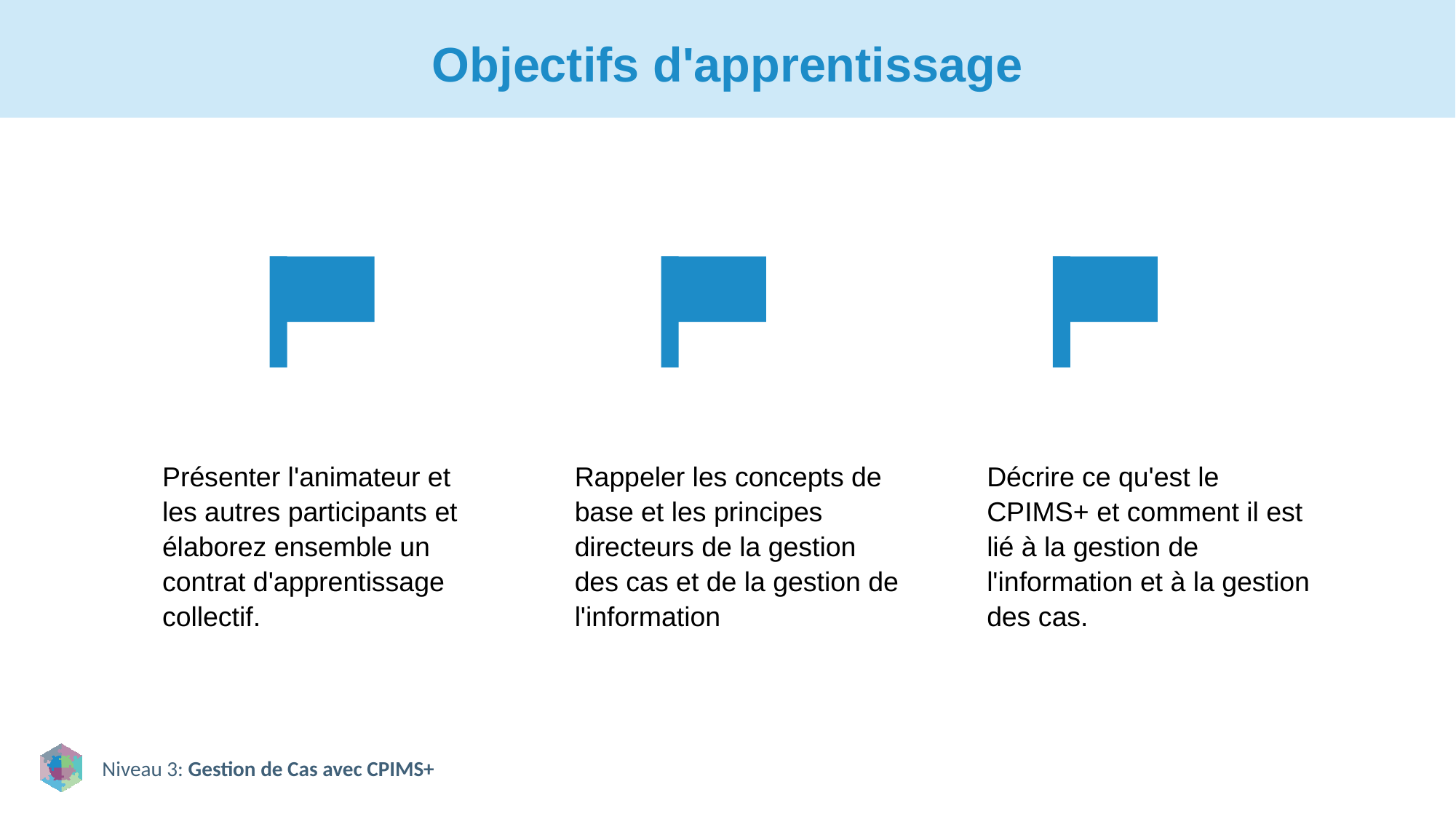

# Objectifs d'apprentissage

Présenter l'animateur et les autres participants et élaborez ensemble un contrat d'apprentissage collectif.
Rappeler les concepts de base et les principes directeurs de la gestion des cas et de la gestion de l'information
Décrire ce qu'est le CPIMS+ et comment il est lié à la gestion de l'information et à la gestion des cas.